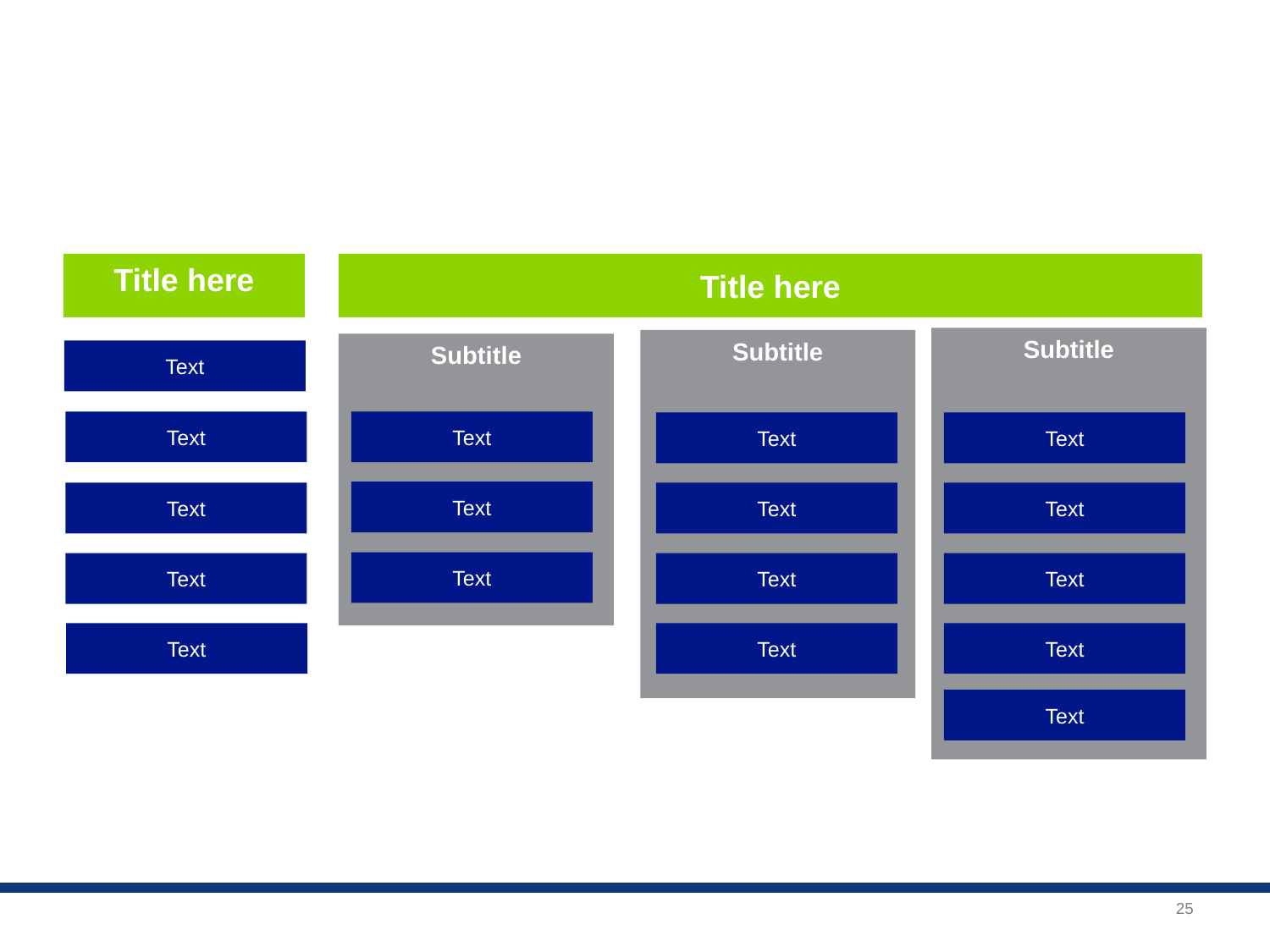

Title here

Title here
Subtitle
Subtitle
Subtitle
Text
Text
Text
Text
Text
Text
Text
Text
Text
Text
Text
Text
Text
Text
Text
Text
Text
25